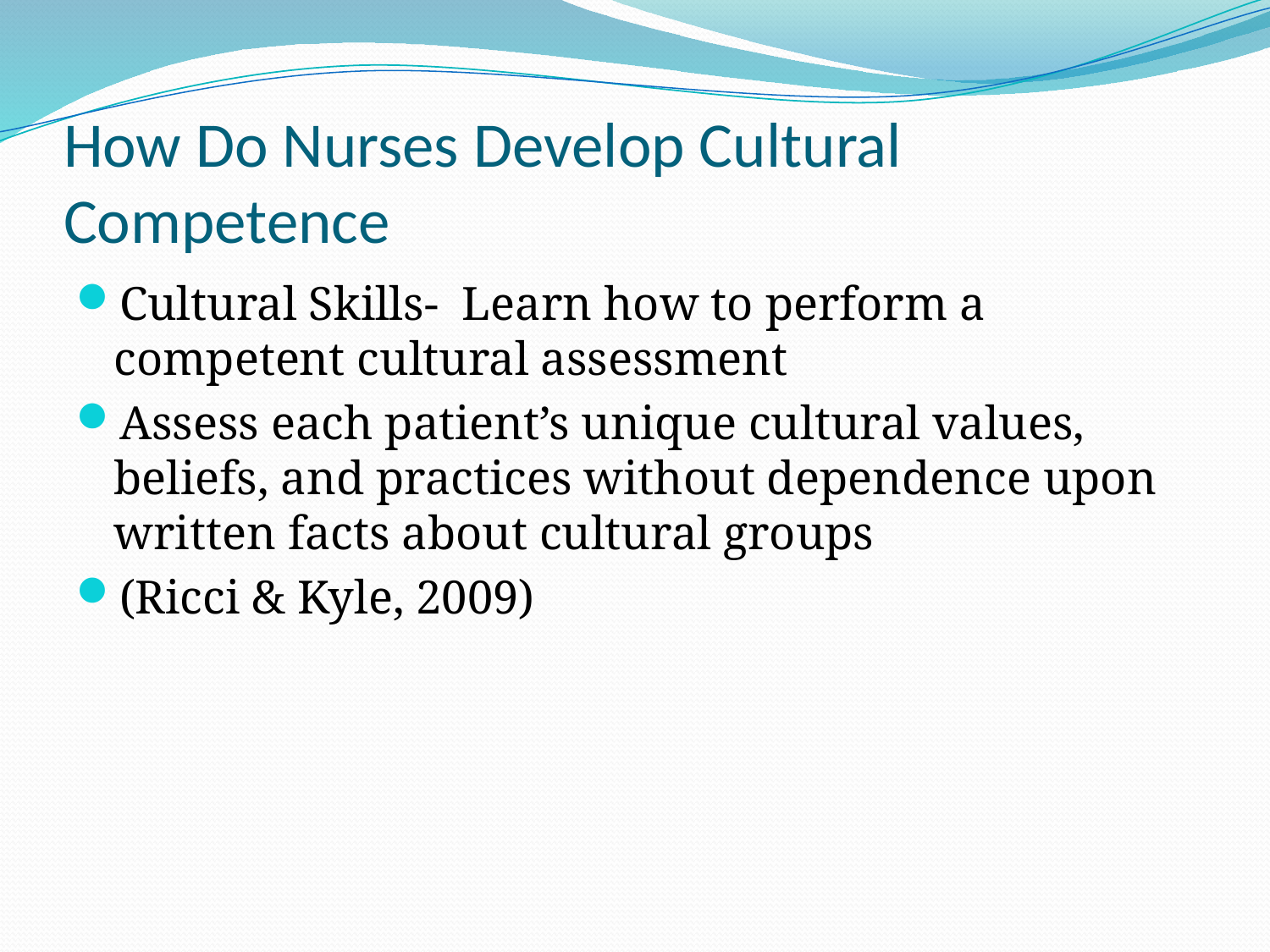

# How Do Nurses Develop Cultural Competence
Cultural Skills-  Learn how to perform a competent cultural assessment
Assess each patient’s unique cultural values, beliefs, and practices without dependence upon written facts about cultural groups
(Ricci & Kyle, 2009)